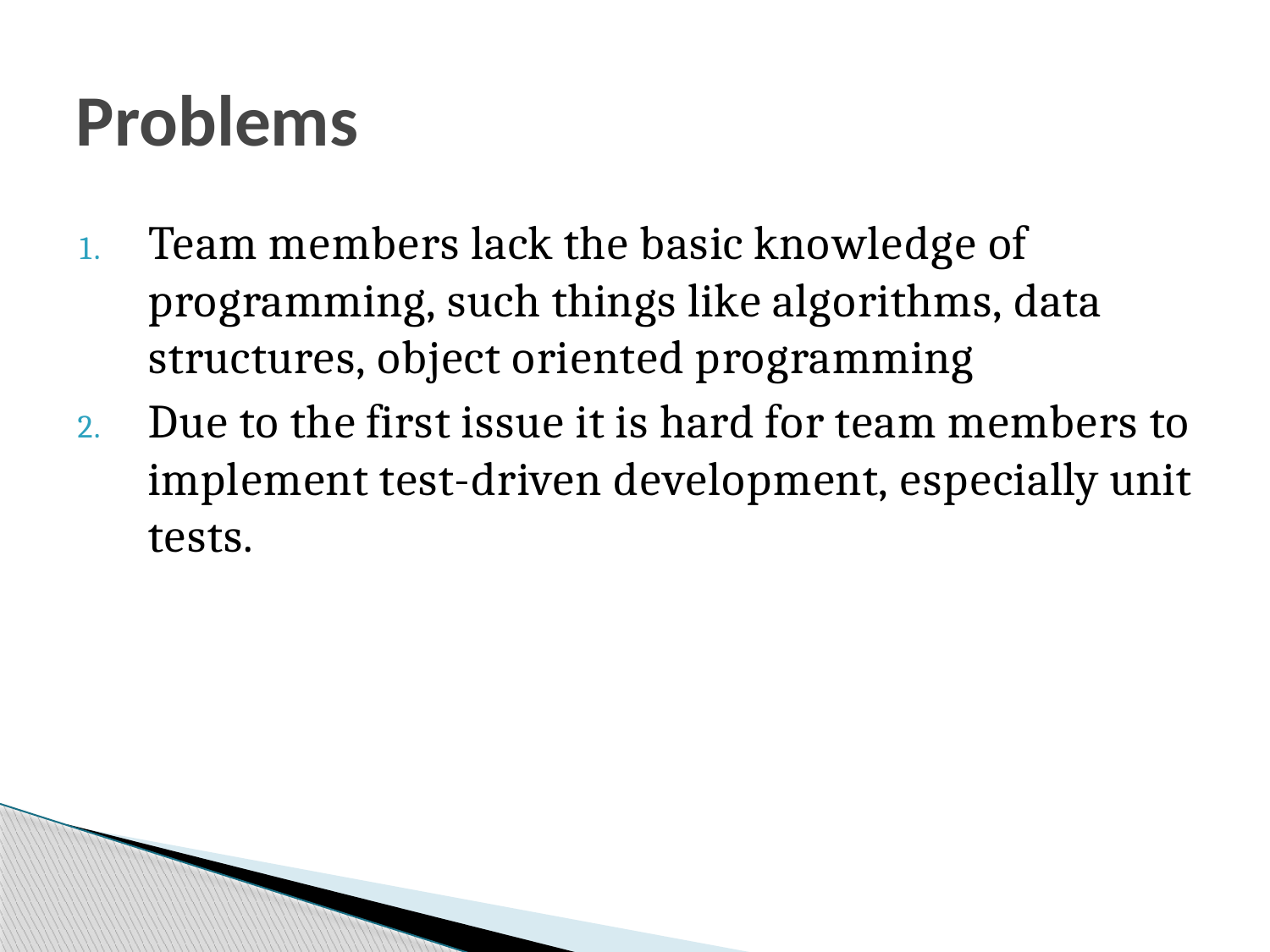

# Problems
Team members lack the basic knowledge of programming, such things like algorithms, data structures, object oriented programming
Due to the first issue it is hard for team members to implement test-driven development, especially unit tests.